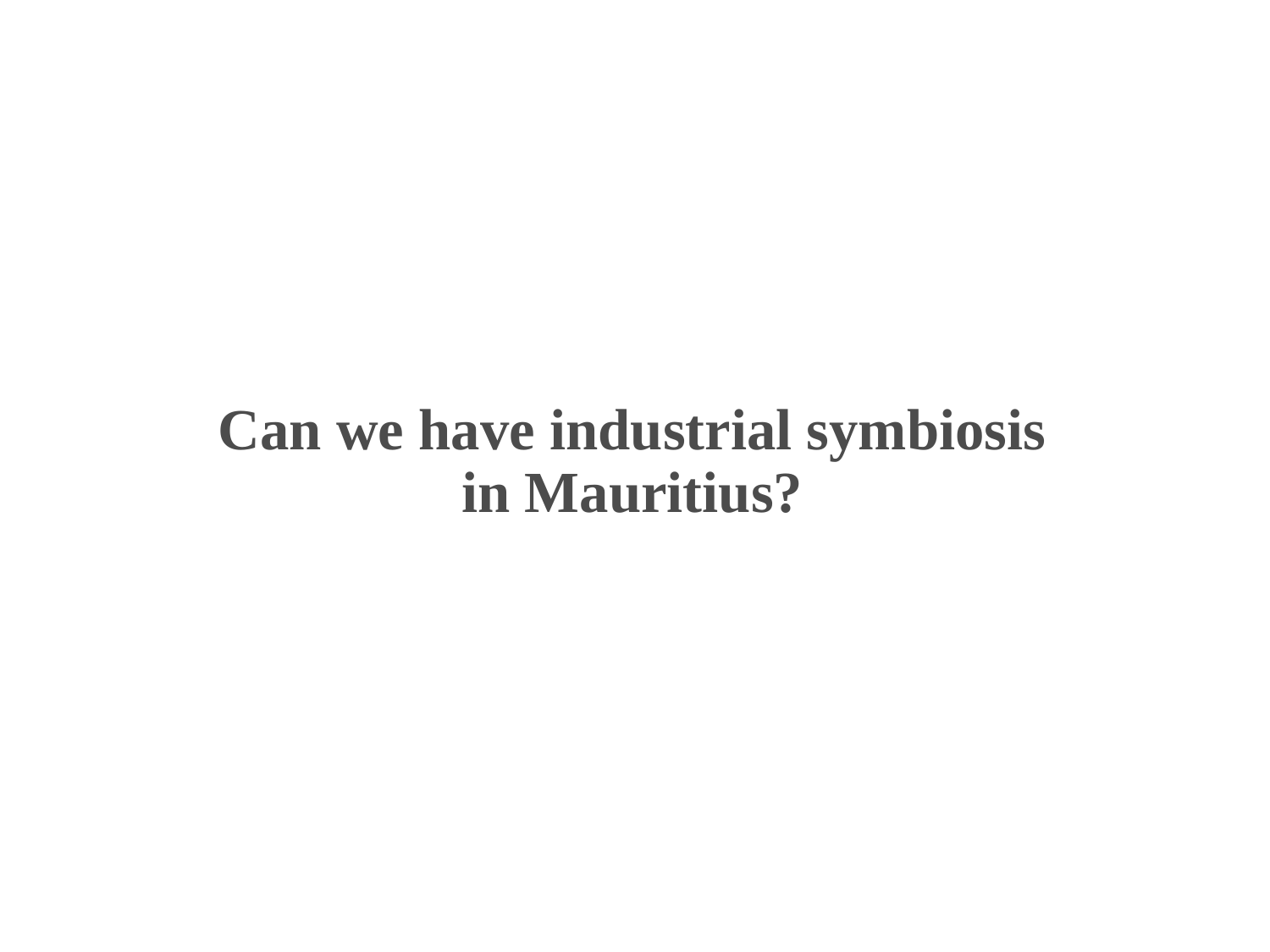

Can we have industrial symbiosis in Mauritius?